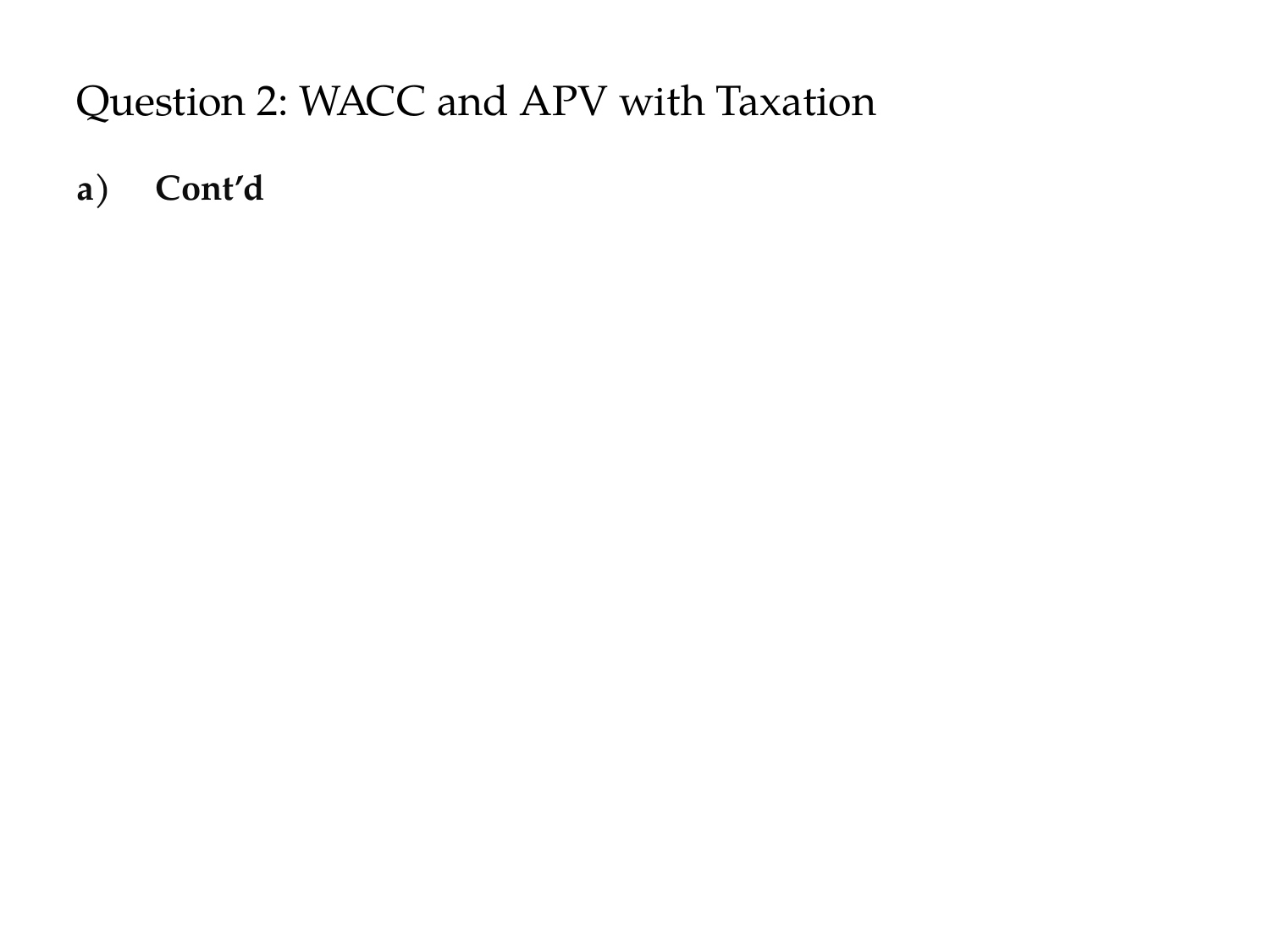

# Question 2: WACC and APV with Taxation
a)     Cont’d